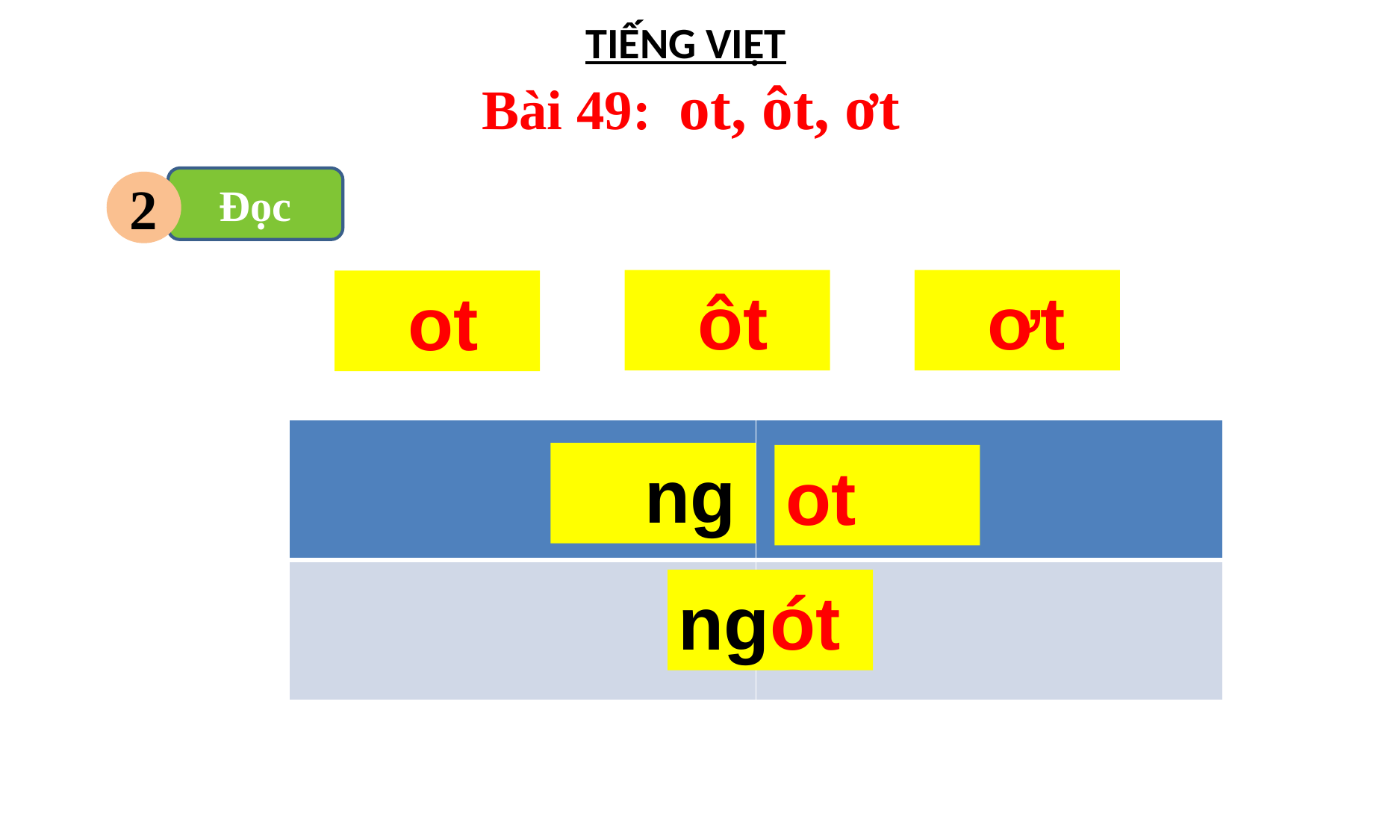

TIẾNG VIỆT
 Bài 49:  ot, ôt, ơt
Đọc
2
   ôt
   ơt
   ot
|  |  |
| --- | --- |
|  |  |
    ng
ot
ngót